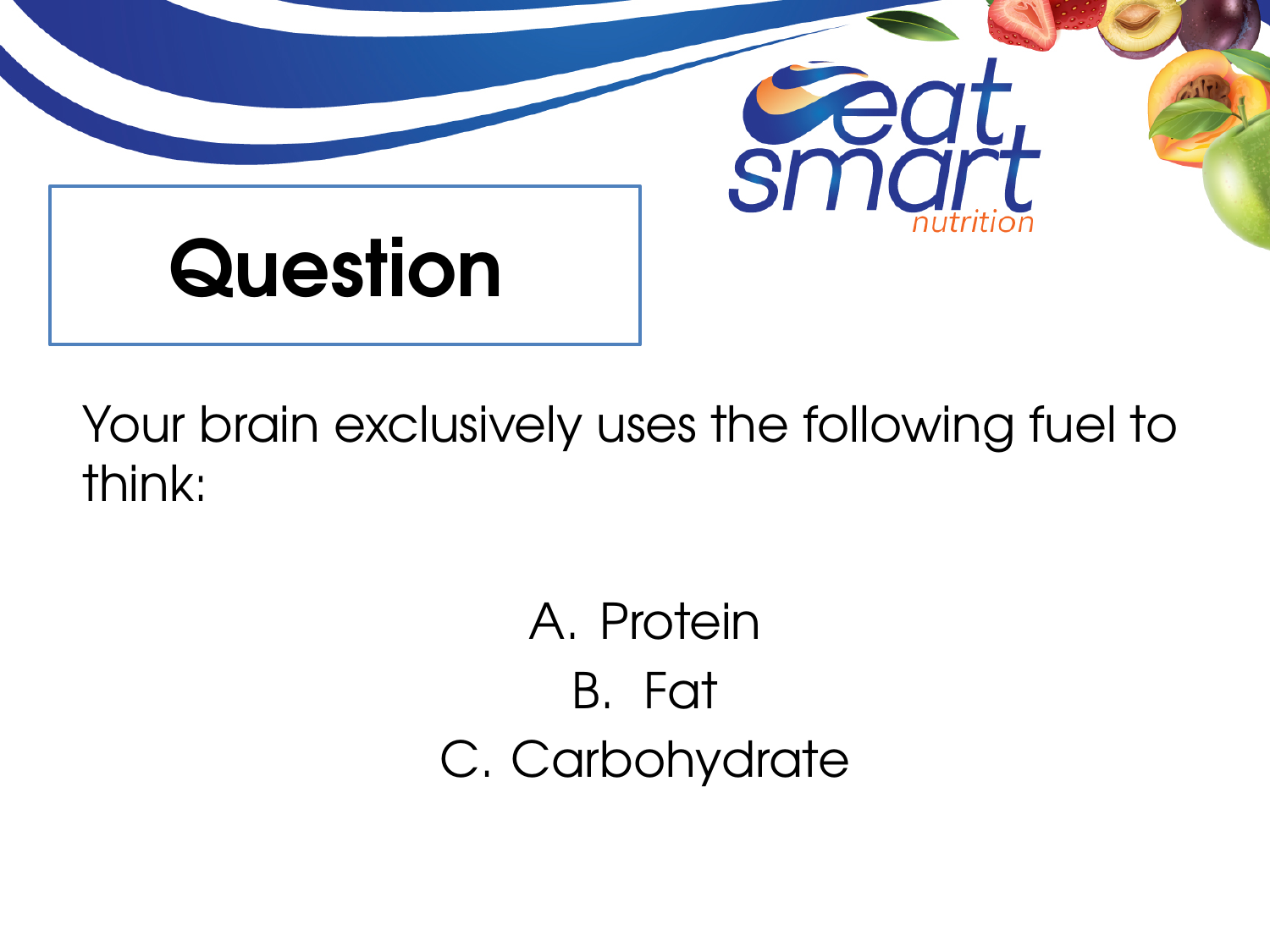

# Question
Your brain exclusively uses the following fuel to think:

Protein
Fat
Carbohydrate